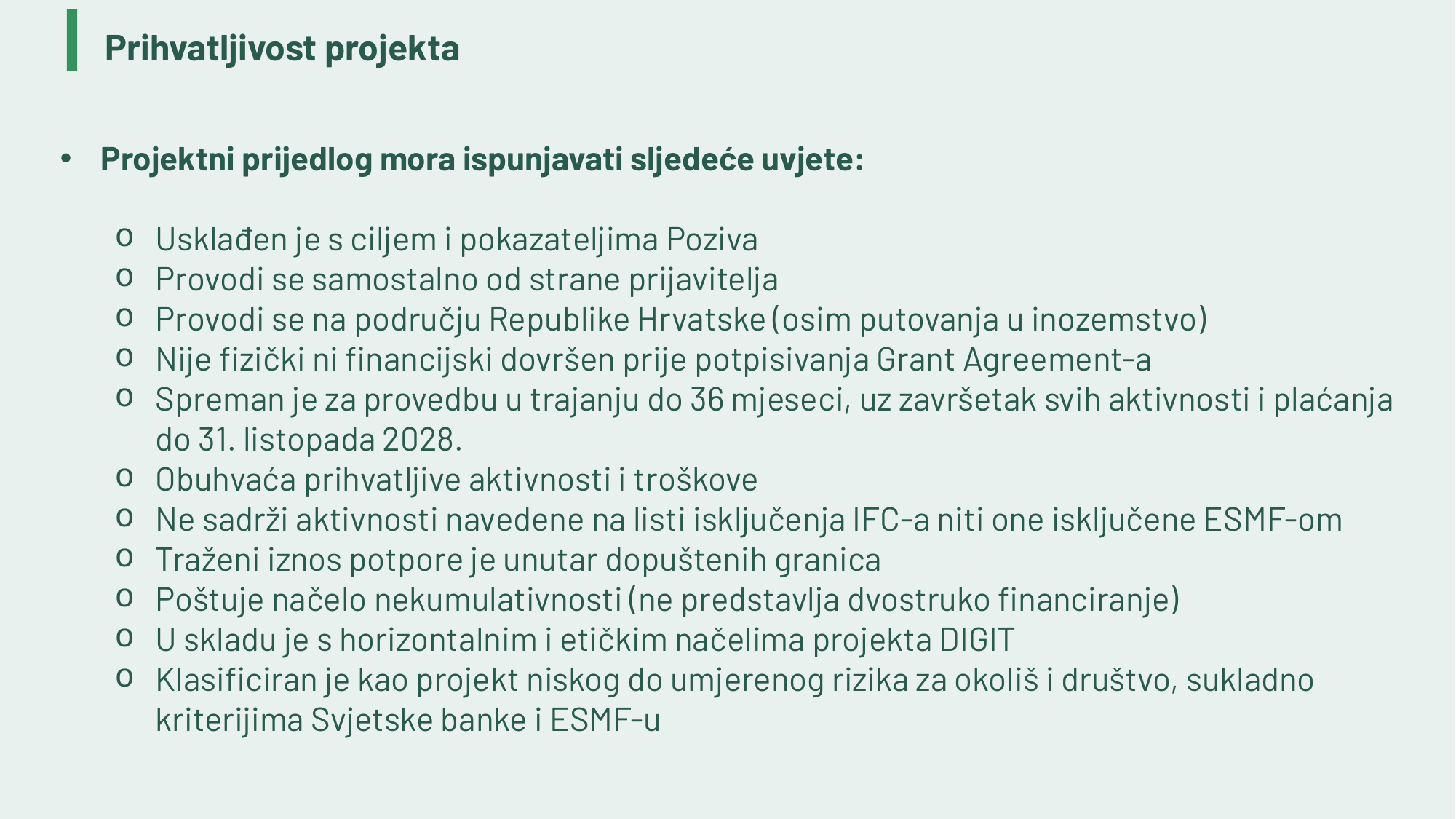

# Prihvatljivost projekta
Projektni prijedlog mora ispunjavati sljedeće uvjete:

Usklađen je s ciljem i pokazateljima Poziva
Provodi se samostalno od strane prijavitelja
Provodi se na području Republike Hrvatske (osim putovanja u inozemstvo)
Nije fizički ni financijski dovršen prije potpisivanja Grant Agreement-a
Spreman je za provedbu u trajanju do 36 mjeseci, uz završetak svih aktivnosti i plaćanja do 31. listopada 2028.
Obuhvaća prihvatljive aktivnosti i troškove
Ne sadrži aktivnosti navedene na listi isključenja IFC-a niti one isključene ESMF-om
Traženi iznos potpore je unutar dopuštenih granica
Poštuje načelo nekumulativnosti (ne predstavlja dvostruko financiranje)
U skladu je s horizontalnim i etičkim načelima projekta DIGIT
Klasificiran je kao projekt niskog do umjerenog rizika za okoliš i društvo, sukladno kriterijima Svjetske banke i ESMF-u